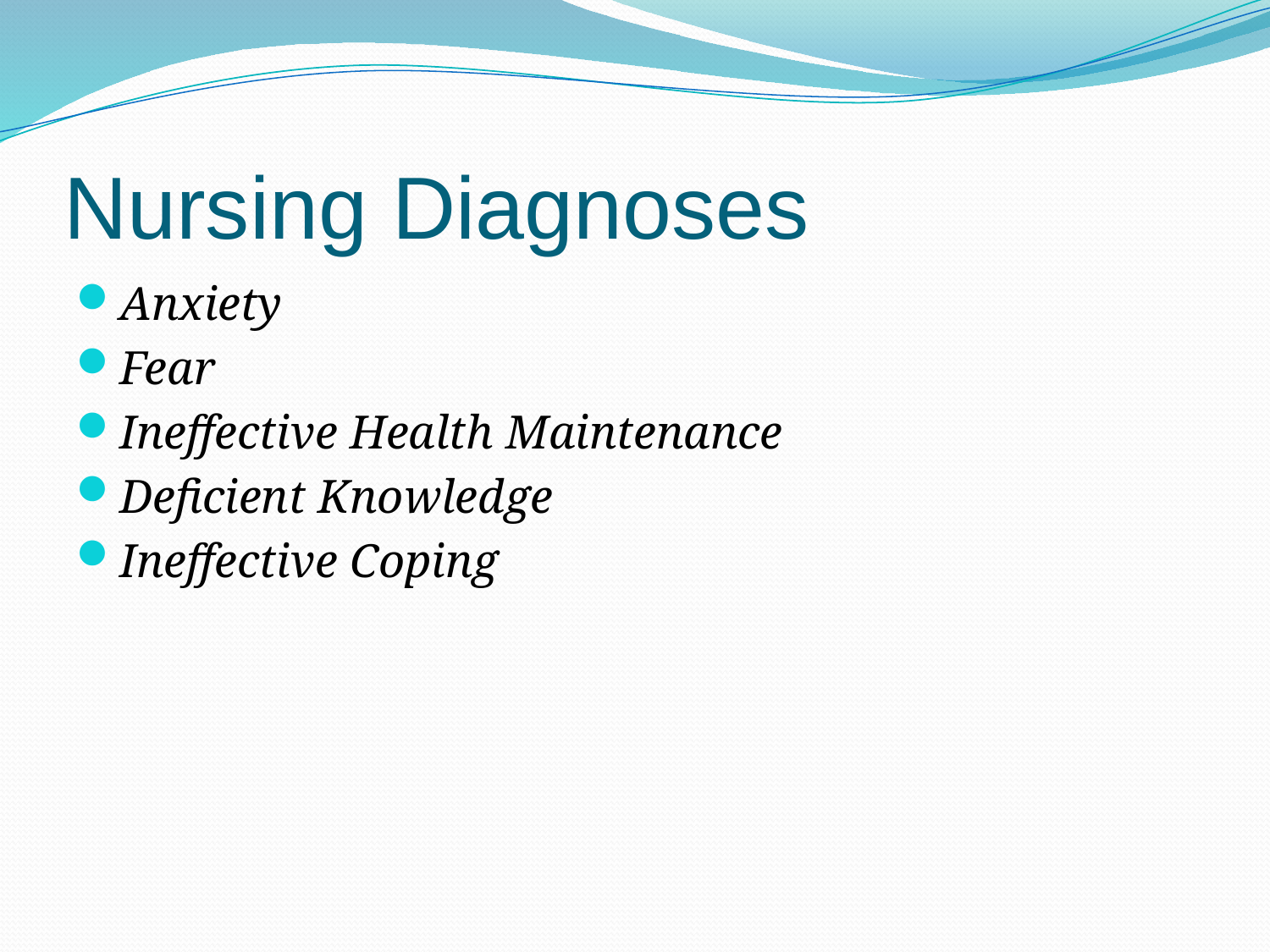

Nursing Diagnoses
Anxiety
Fear
Ineffective Health Maintenance
Deficient Knowledge
Ineffective Coping